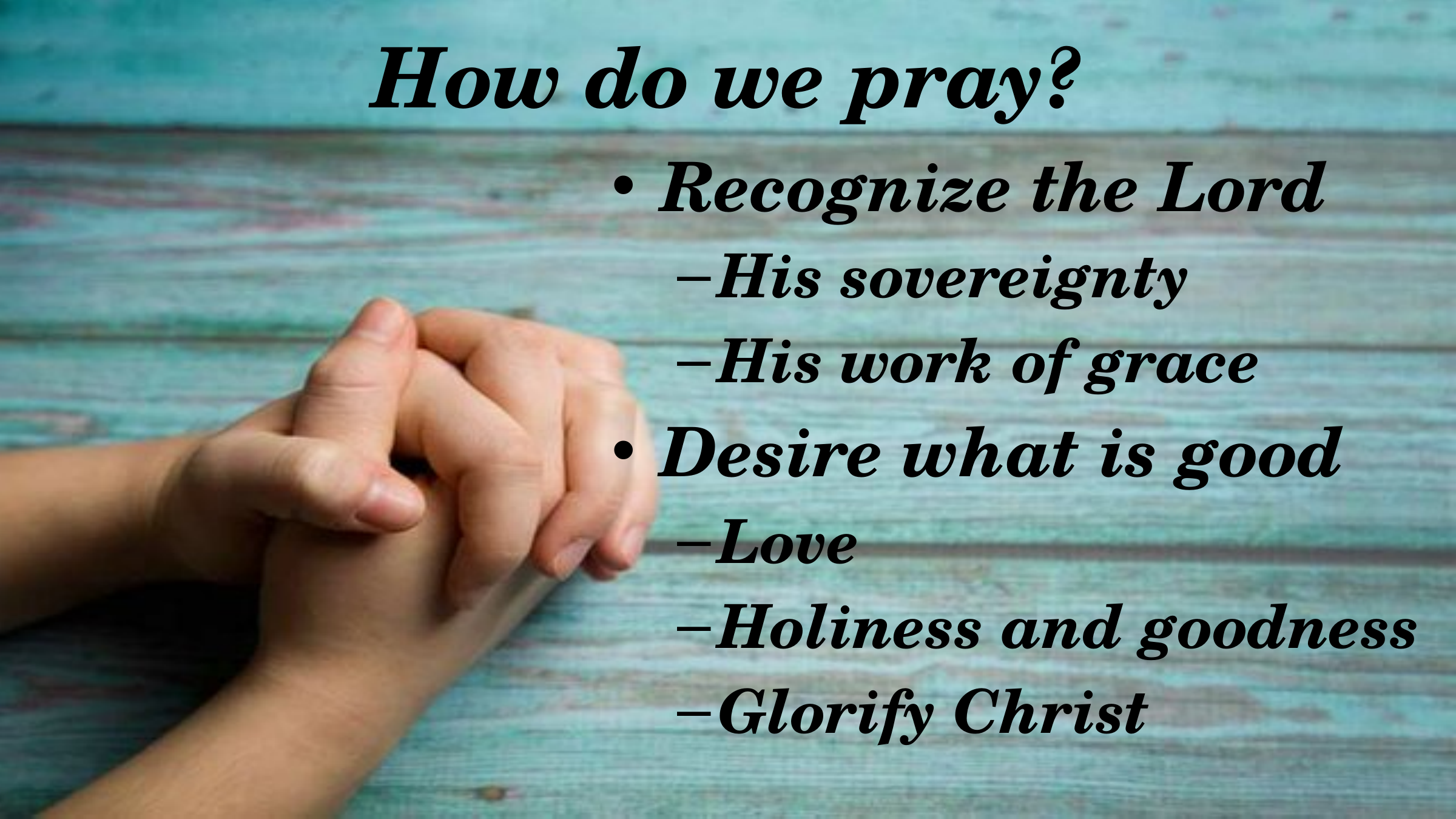

# How do we pray?
Recognize the Lord
His sovereignty
His work of grace
Desire what is good
Love
Holiness and goodness
Glorify Christ